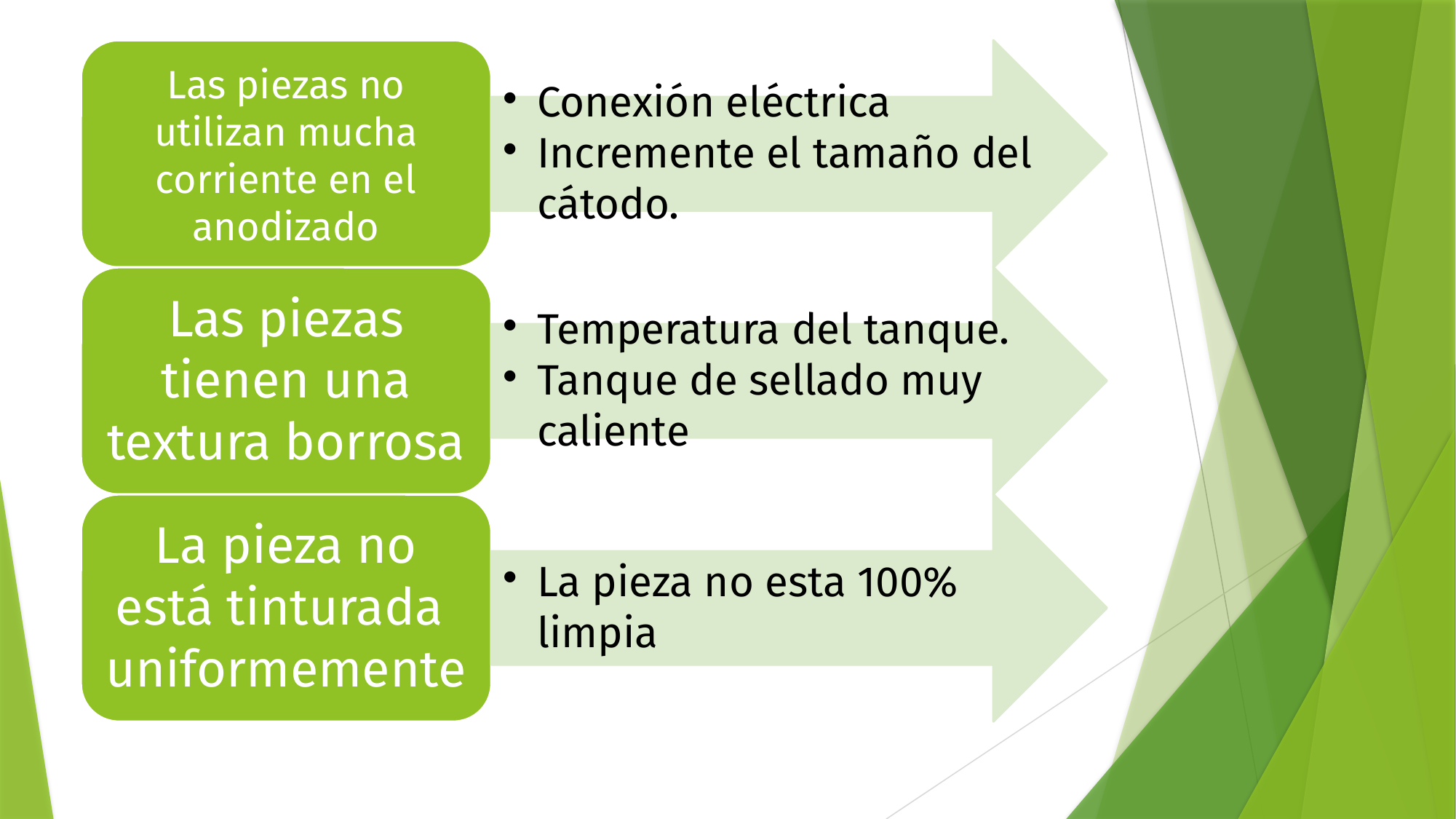

Las piezas no utilizan mucha corriente en el anodizado
Conexión eléctrica
Temperatura del tanque.
Incremente el tamaño del cátodo.